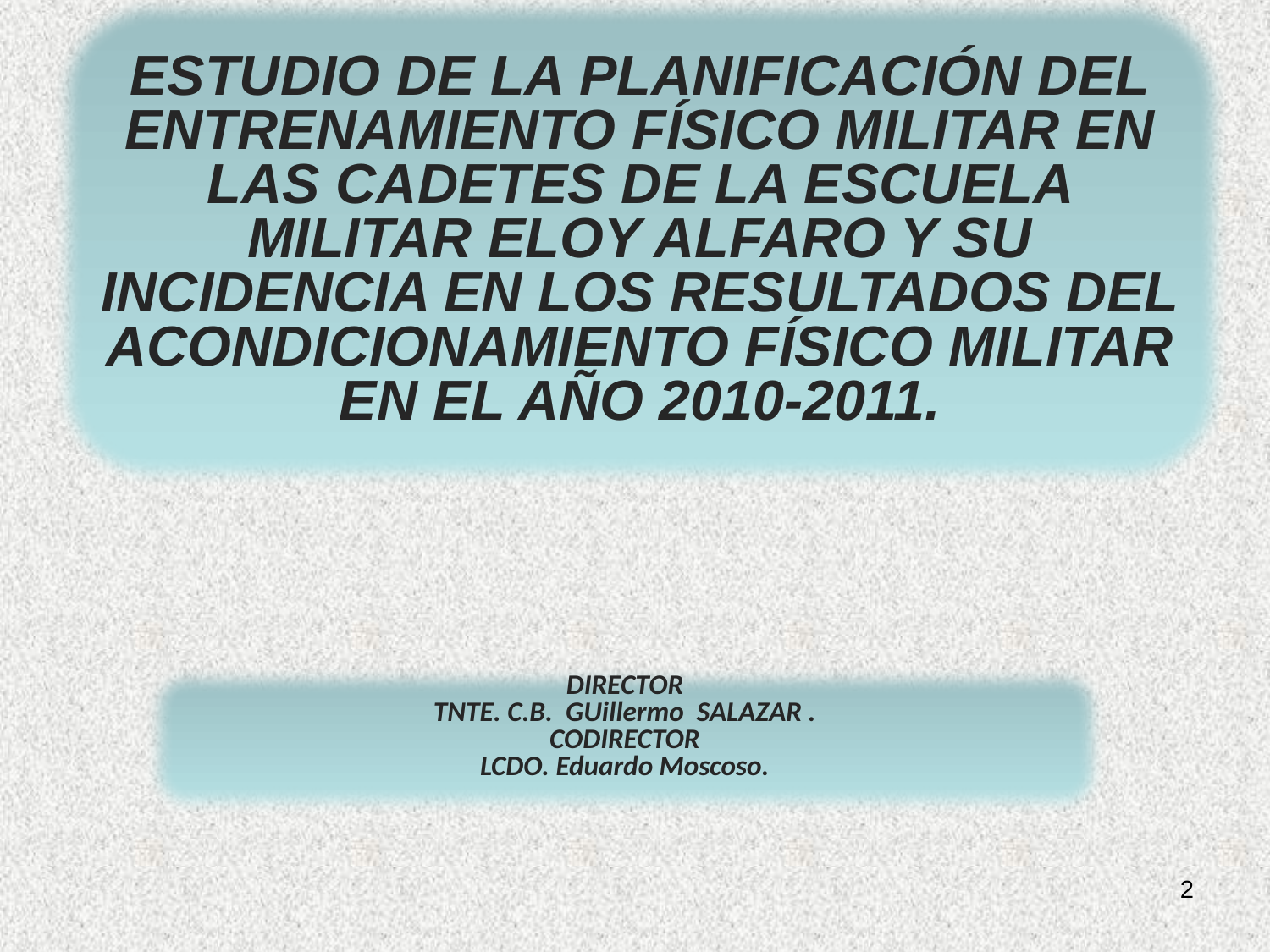

ESTUDIO DE LA PLANIFICACIÓN DEL ENTRENAMIENTO FÍSICO MILITAR EN LAS CADETES DE LA ESCUELA MILITAR ELOY ALFARO Y SU INCIDENCIA EN LOS RESULTADOS DEL ACONDICIONAMIENTO FÍSICO MILITAR EN EL AÑO 2010-2011.
DIRECTOR
TNTE. C.B.  GUillermo  SALAZAR .
CODIRECTOR
LCDO. Eduardo Moscoso.

2